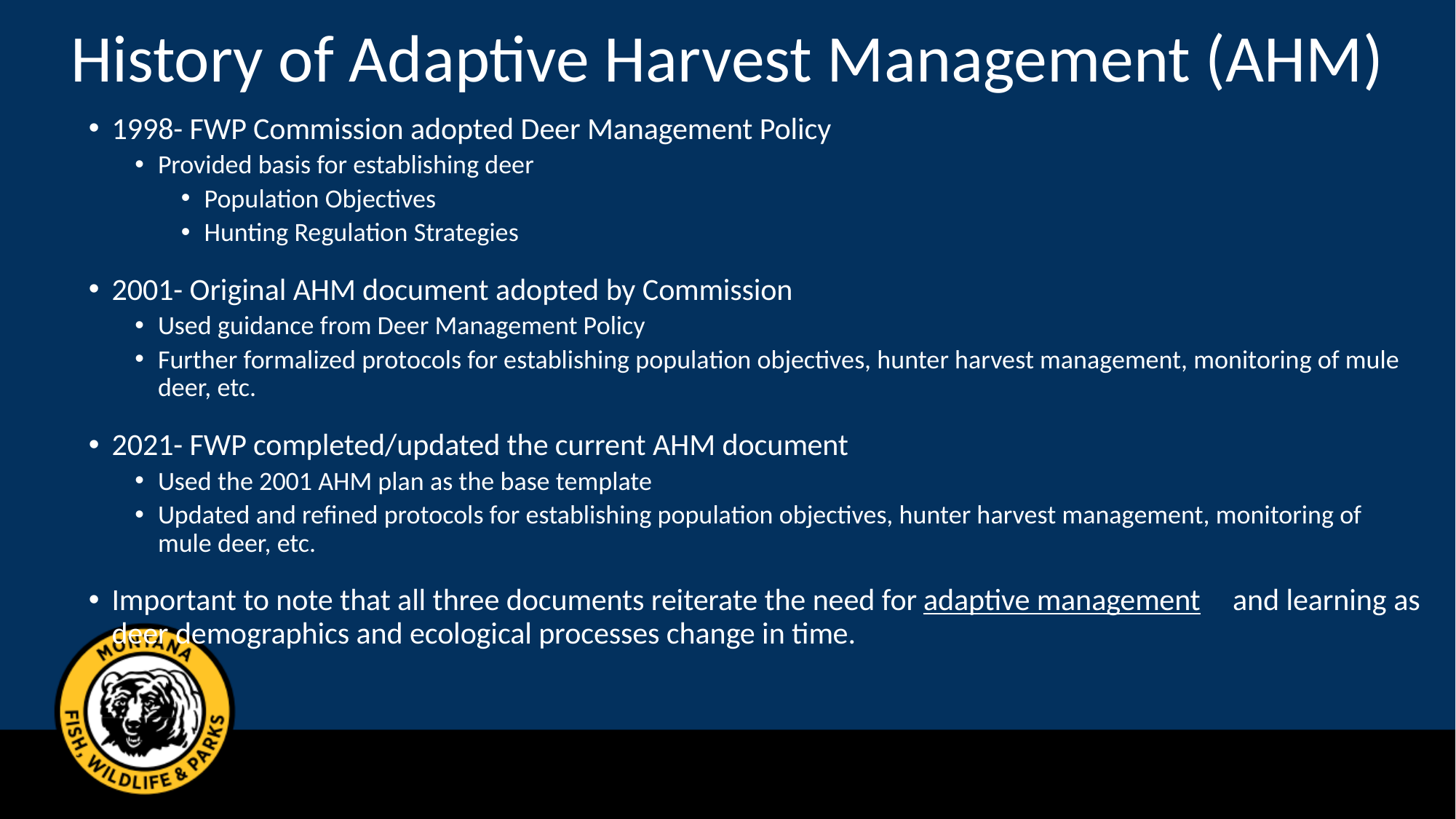

# History of Adaptive Harvest Management (AHM)
1998- FWP Commission adopted Deer Management Policy
Provided basis for establishing deer
Population Objectives
Hunting Regulation Strategies

2001- Original AHM document adopted by Commission
Used guidance from Deer Management Policy
Further formalized protocols for establishing population objectives, hunter harvest management, monitoring of mule deer, etc.

2021- FWP completed/updated the current AHM document
Used the 2001 AHM plan as the base template
Updated and refined protocols for establishing population objectives, hunter harvest management, monitoring of mule deer, etc.

Important to note that all three documents reiterate the need for adaptive management 	   and learning as deer demographics and ecological processes change in time.